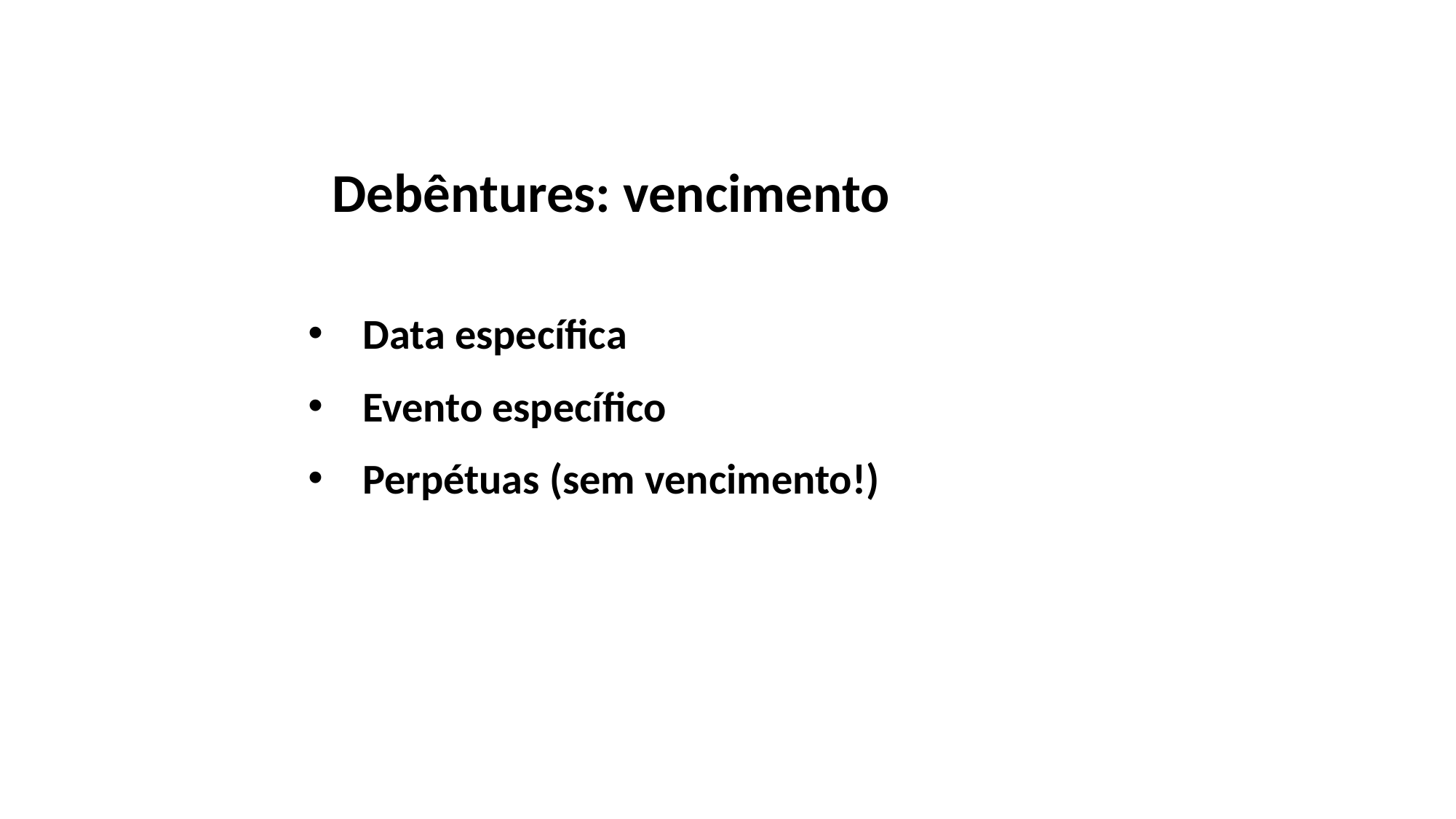

Debêntures: vencimento
Data específica
Evento específico
Perpétuas (sem vencimento!)